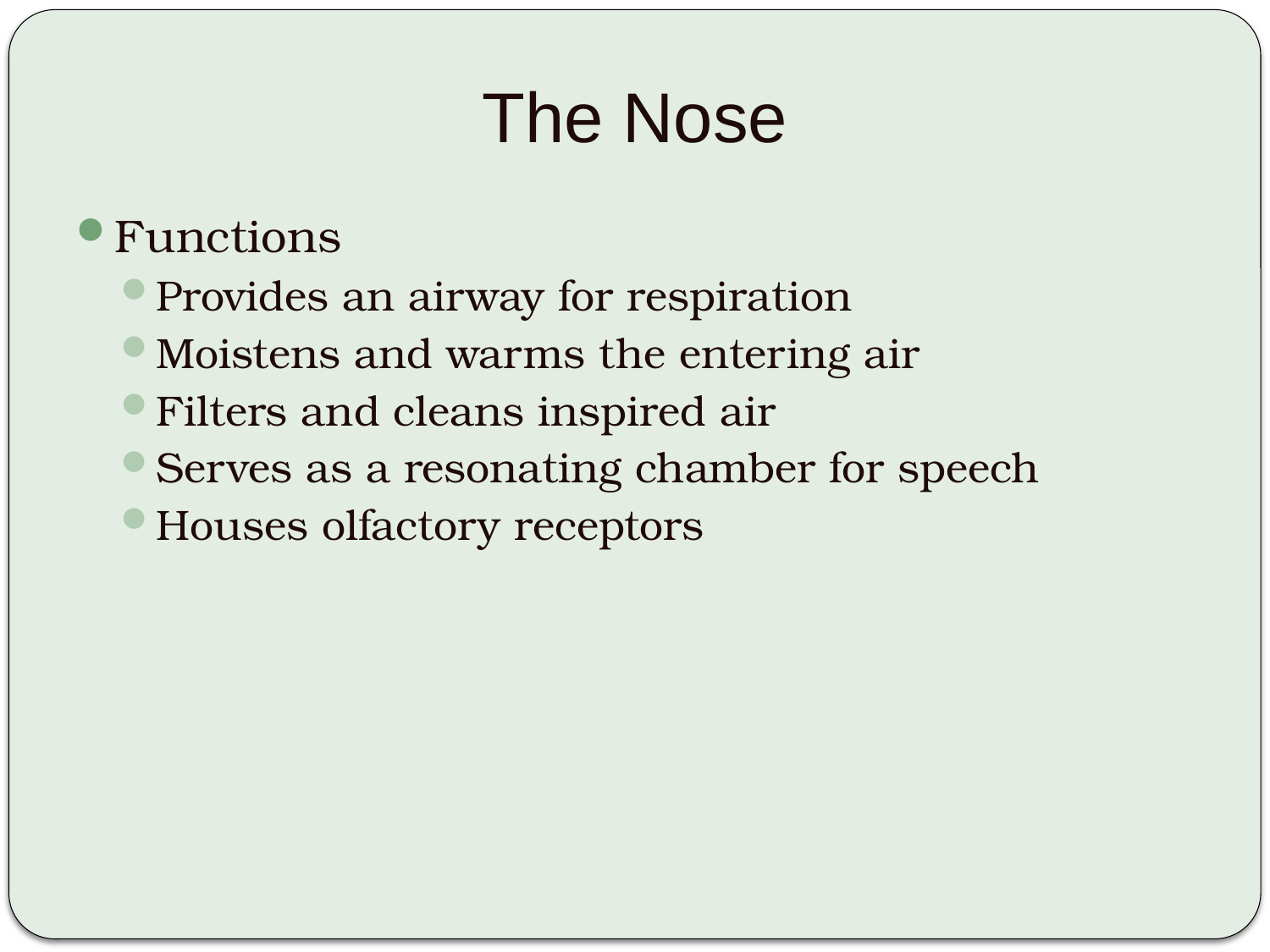

# The Nose
Functions
Provides an airway for respiration
Moistens and warms the entering air
Filters and cleans inspired air
Serves as a resonating chamber for speech
Houses olfactory receptors